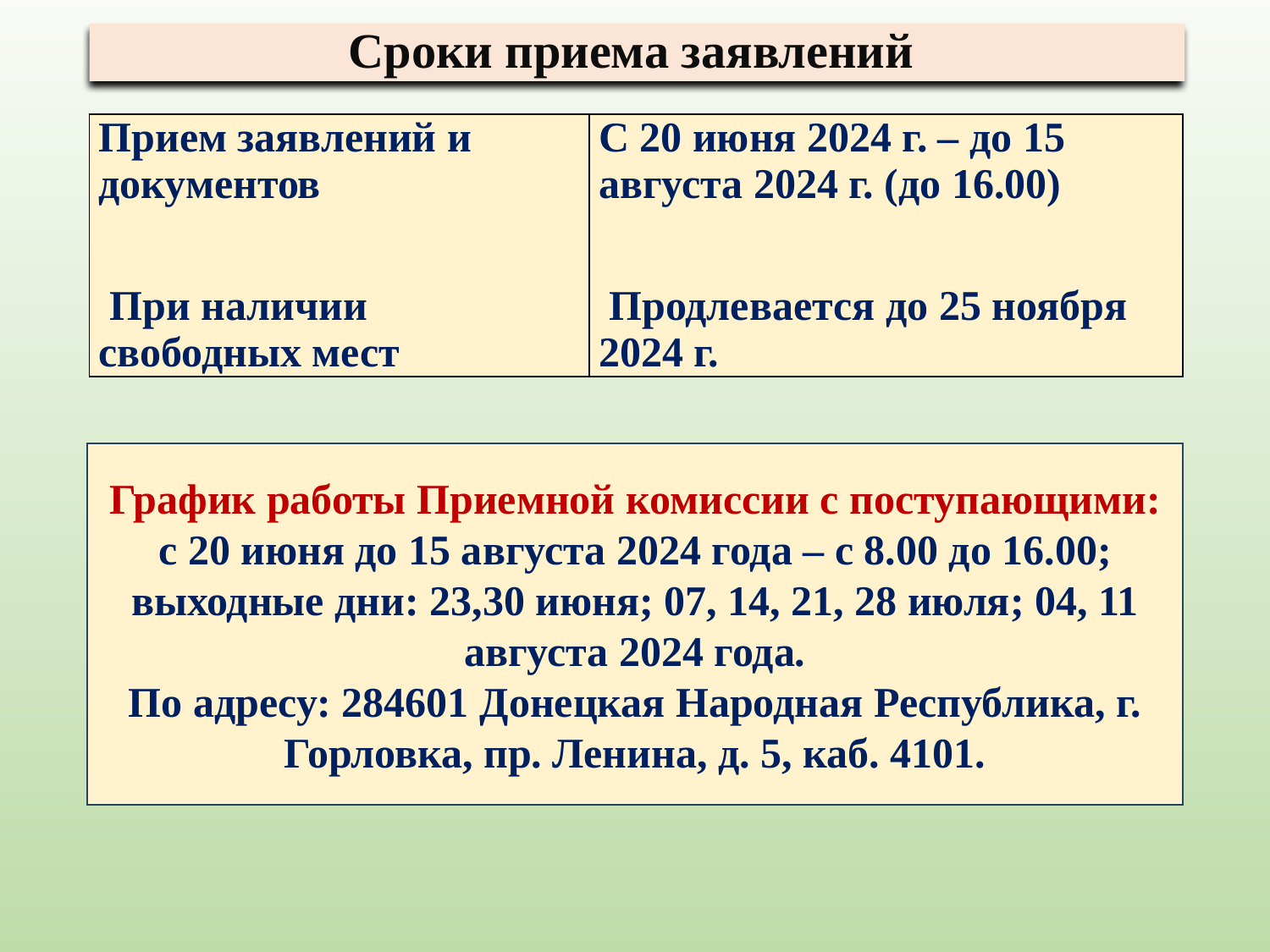

# Сроки приема заявлений
| Прием заявлений и документов    При наличии свободных мест | С 20 июня 2024 г. – до 15 августа 2024 г. (до 16.00)  Продлевается до 25 ноября 2024 г. |
| --- | --- |
График работы Приемной комиссии с поступающими:
с 20 июня до 15 августа 2024 года – с 8.00 до 16.00;
выходные дни: 23,30 июня; 07, 14, 21, 28 июля; 04, 11 августа 2024 года.
По адресу: 284601 Донецкая Народная Республика, г. Горловка, пр. Ленина, д. 5, каб. 4101.